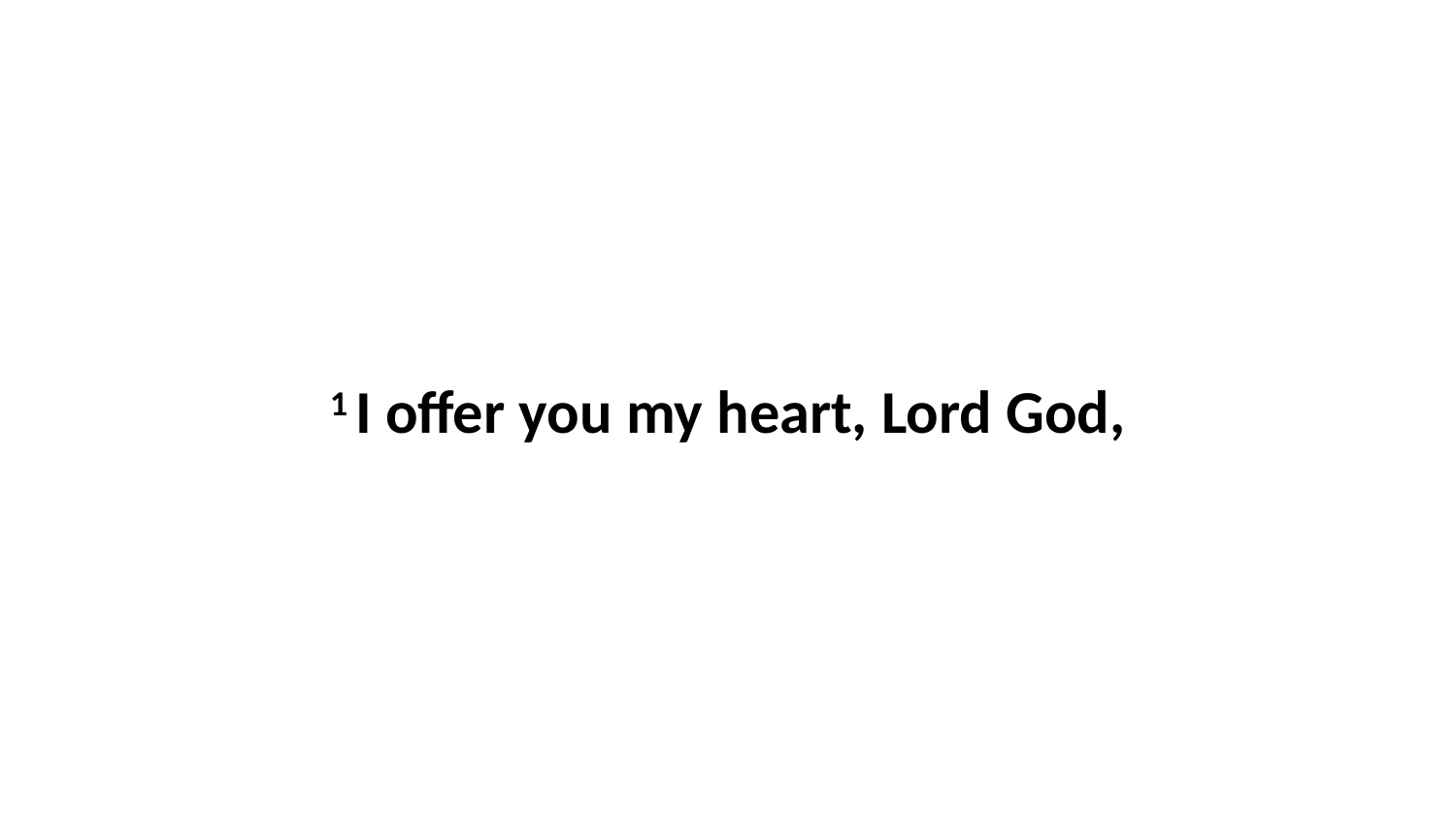

1 I offer you my heart, Lord God,